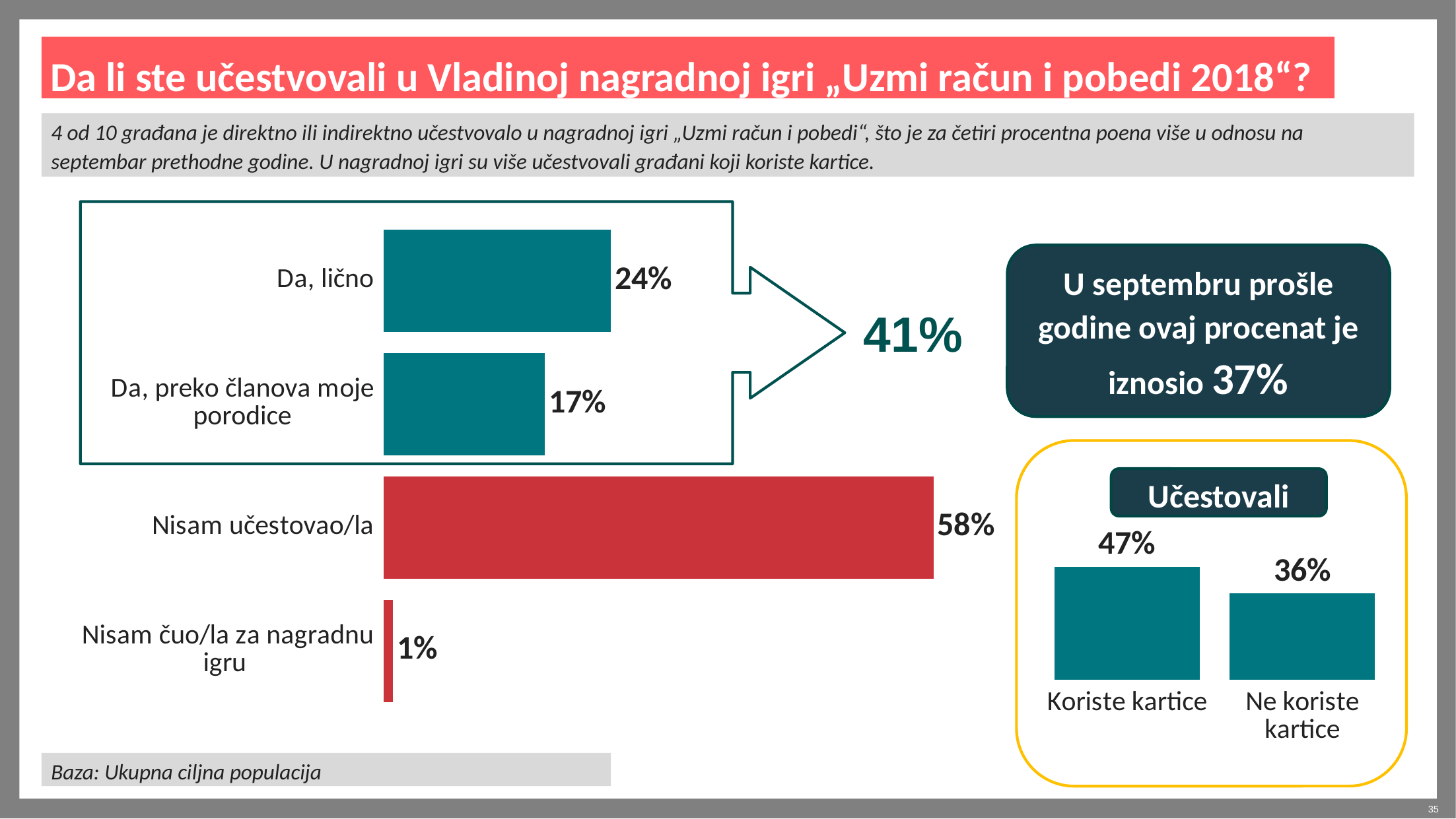

# Da li ste učestvovali u Vladinoj nagradnoj igri „Uzmi račun i pobedi 2018“?
4 od 10 građana je direktno ili indirektno učestvovalo u nagradnoj igri „Uzmi račun i pobedi“, što je za četiri procentna poena više u odnosu na septembar prethodne godine. U nagradnoj igri su više učestvovali građani koji koriste kartice.

### Chart

| Category | Series 1 |
|---|---|
| Da, lično | 24.0 |
| Da, preko članova moje porodice | 17.0 |
| Nisam učestovao/la | 58.0 |
| Nisam čuo/la za nagradnu igru  | 1.0 |
U septembru prošle godine ovaj procenat je iznosio 37%
41%

Učestovali

### Chart

| Category | Series 1 |
|---|---|
| Koriste kartice | 47.0 |
| Ne koriste kartice | 36.0 |
Baza: Ukupna ciljna populacija